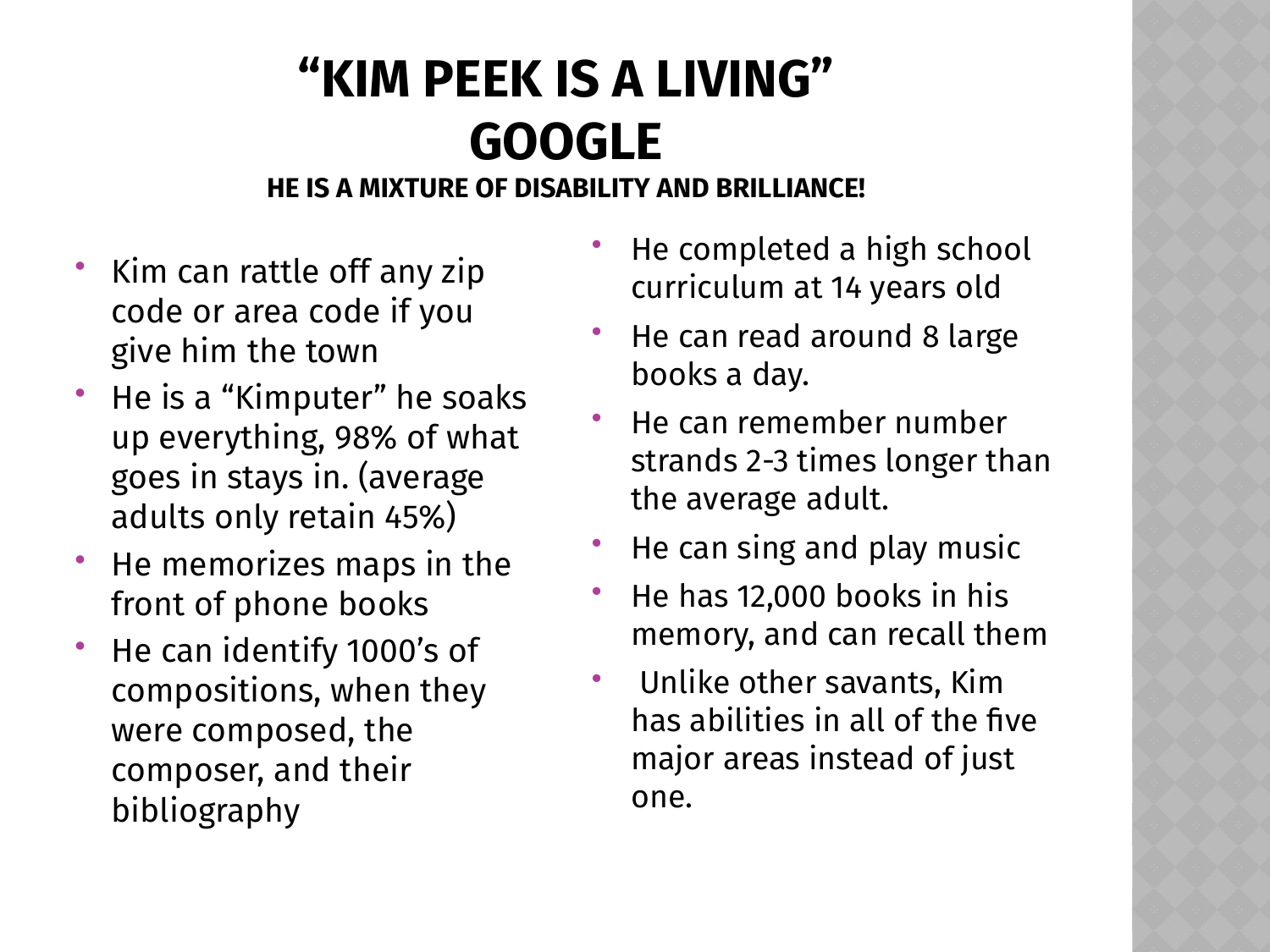

# “Kim Peek is a living” Google he is a mixture of disability and brilliance!
He completed a high school curriculum at 14 years old
He can read around 8 large books a day.
He can remember number strands 2-3 times longer than the average adult.
He can sing and play music
He has 12,000 books in his memory, and can recall them
 Unlike other savants, Kim has abilities in all of the five major areas instead of just one.
Kim can rattle off any zip code or area code if you give him the town
He is a “Kimputer” he soaks up everything, 98% of what goes in stays in. (average adults only retain 45%)
He memorizes maps in the front of phone books
He can identify 1000’s of compositions, when they were composed, the composer, and their bibliography